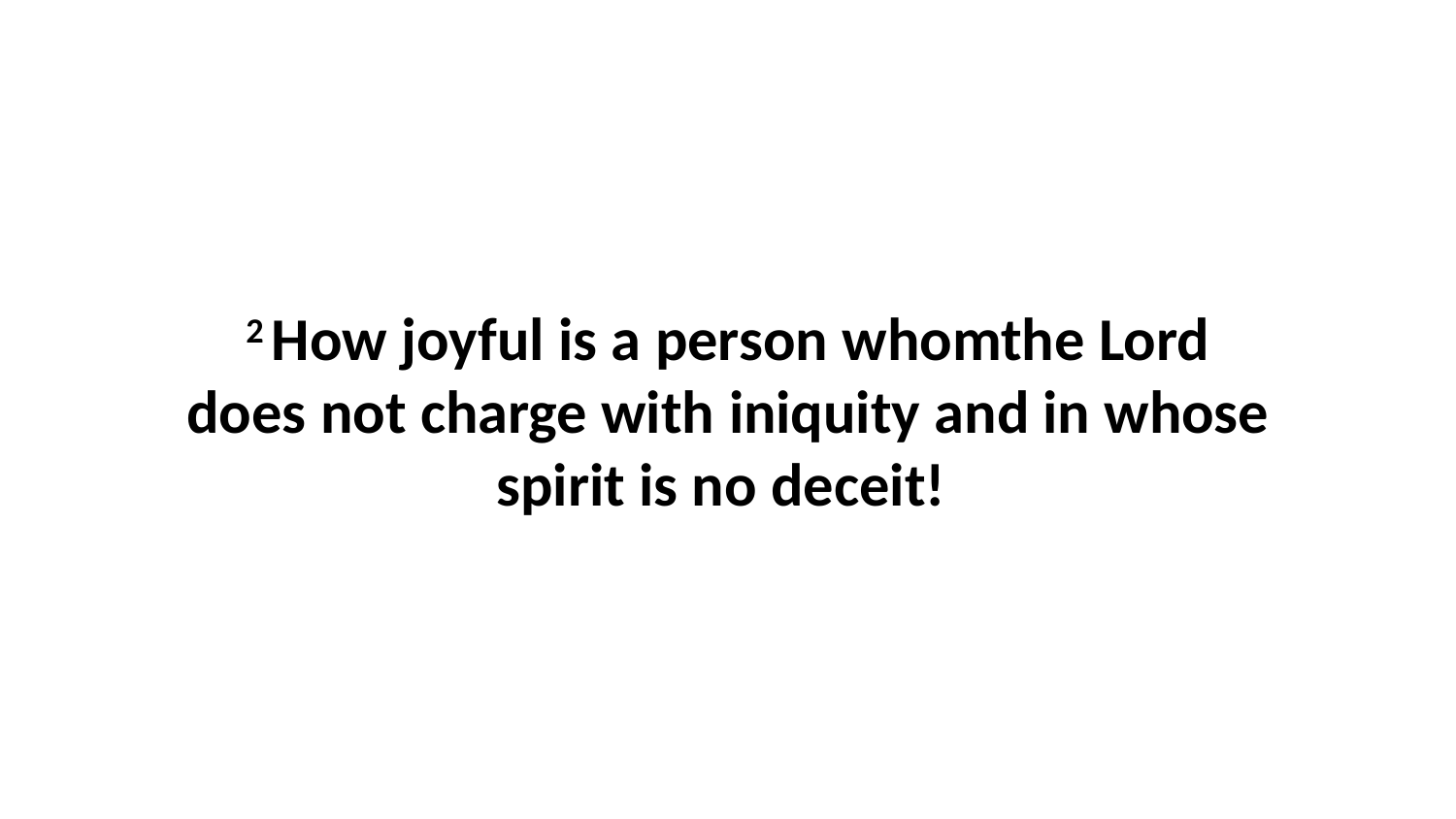

2 How joyful is a person whomthe Lord does not charge with iniquity and in whose spirit is no deceit!